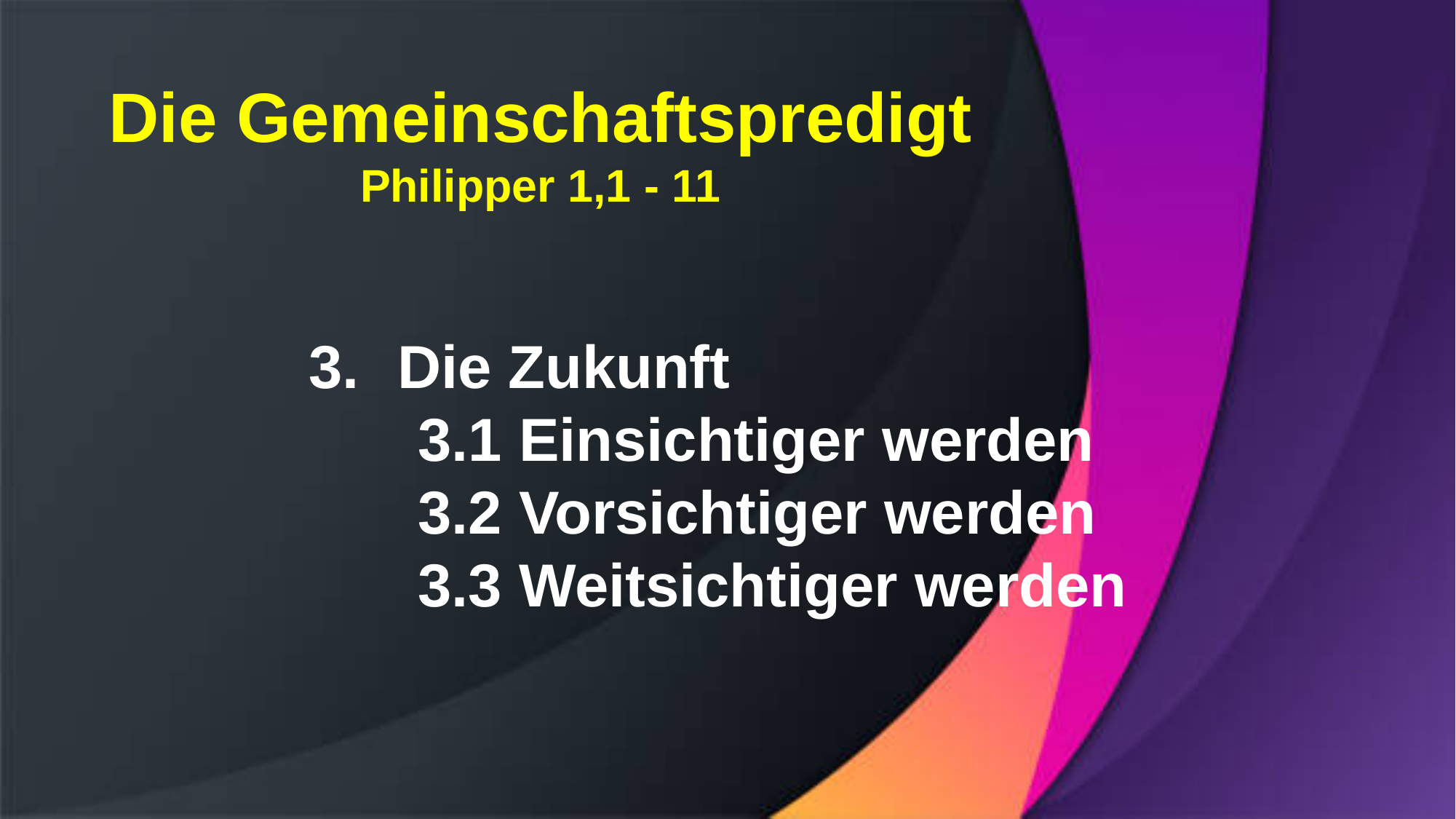

# Die Gemeinschaftspredigt Philipper 1,1 - 11
Die Zukunft
	3.1 Einsichtiger werden
	3.2 Vorsichtiger werden
	3.3 Weitsichtiger werden